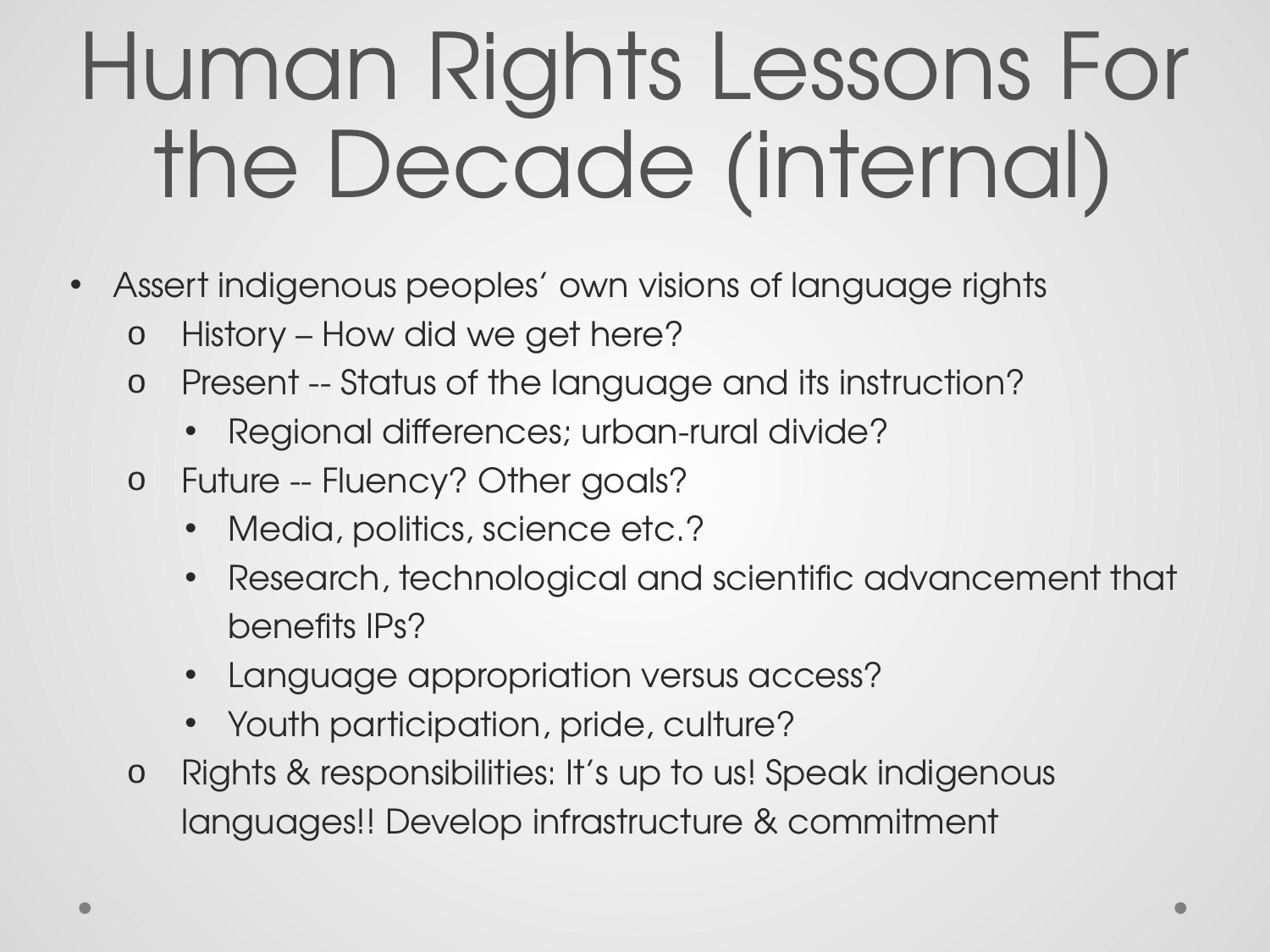

# Human Rights Lessons For the Decade (internal)
Assert indigenous peoples’ own visions of language rights
History – How did we get here?
Present -- Status of the language and its instruction?
Regional differences; urban-rural divide?
Future -- Fluency? Other goals?
Media, politics, science etc.?
Research, technological and scientific advancement that benefits IPs?
Language appropriation versus access?
Youth participation, pride, culture?
Rights & responsibilities: It’s up to us! Speak indigenous languages!! Develop infrastructure & commitment